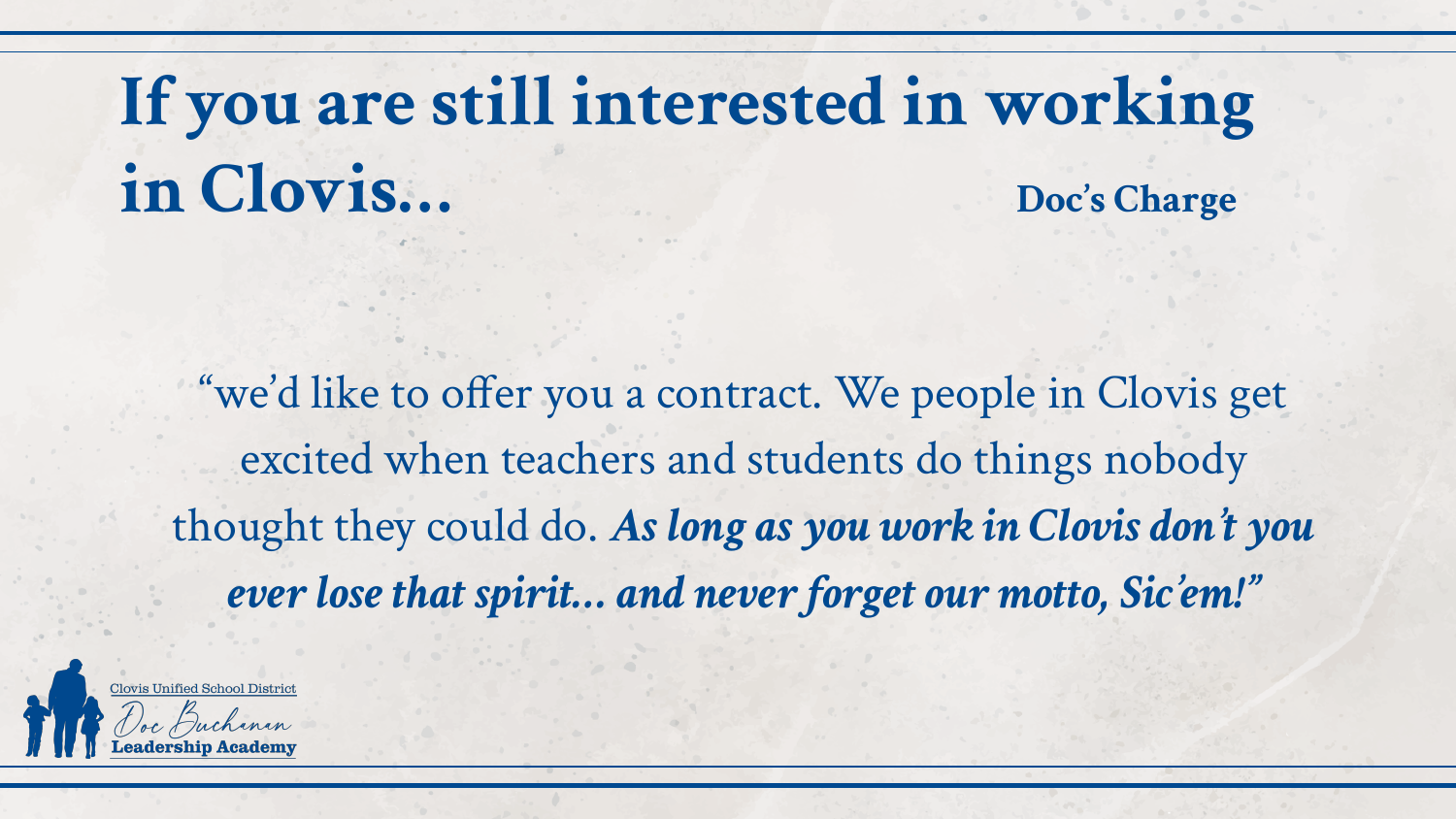

# If you are still interested in working in Clovis…                                      Doc’s Charge
“we’d like to offer you a contract. We people in Clovis get excited when teachers and students do things nobody thought they could do. As long as you work in Clovis don’t you ever lose that spirit… and never forget our motto, Sic’em!”